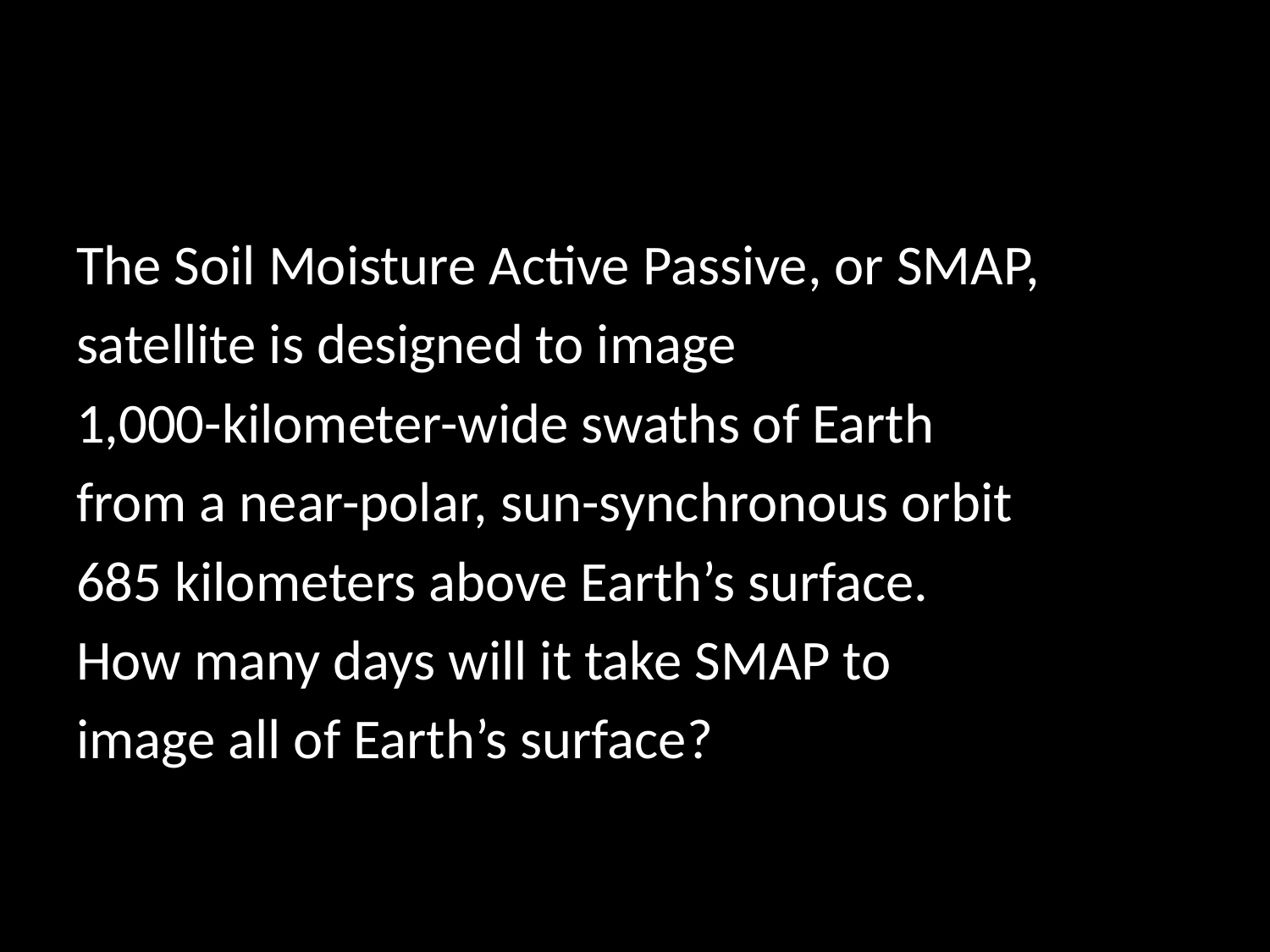

#
The Soil Moisture Active Passive, or SMAP,
satellite is designed to image
1,000-kilometer-wide swaths of Earth
from a near-polar, sun-synchronous orbit
685 kilometers above Earth’s surface.
How many days will it take SMAP to
image all of Earth’s surface?